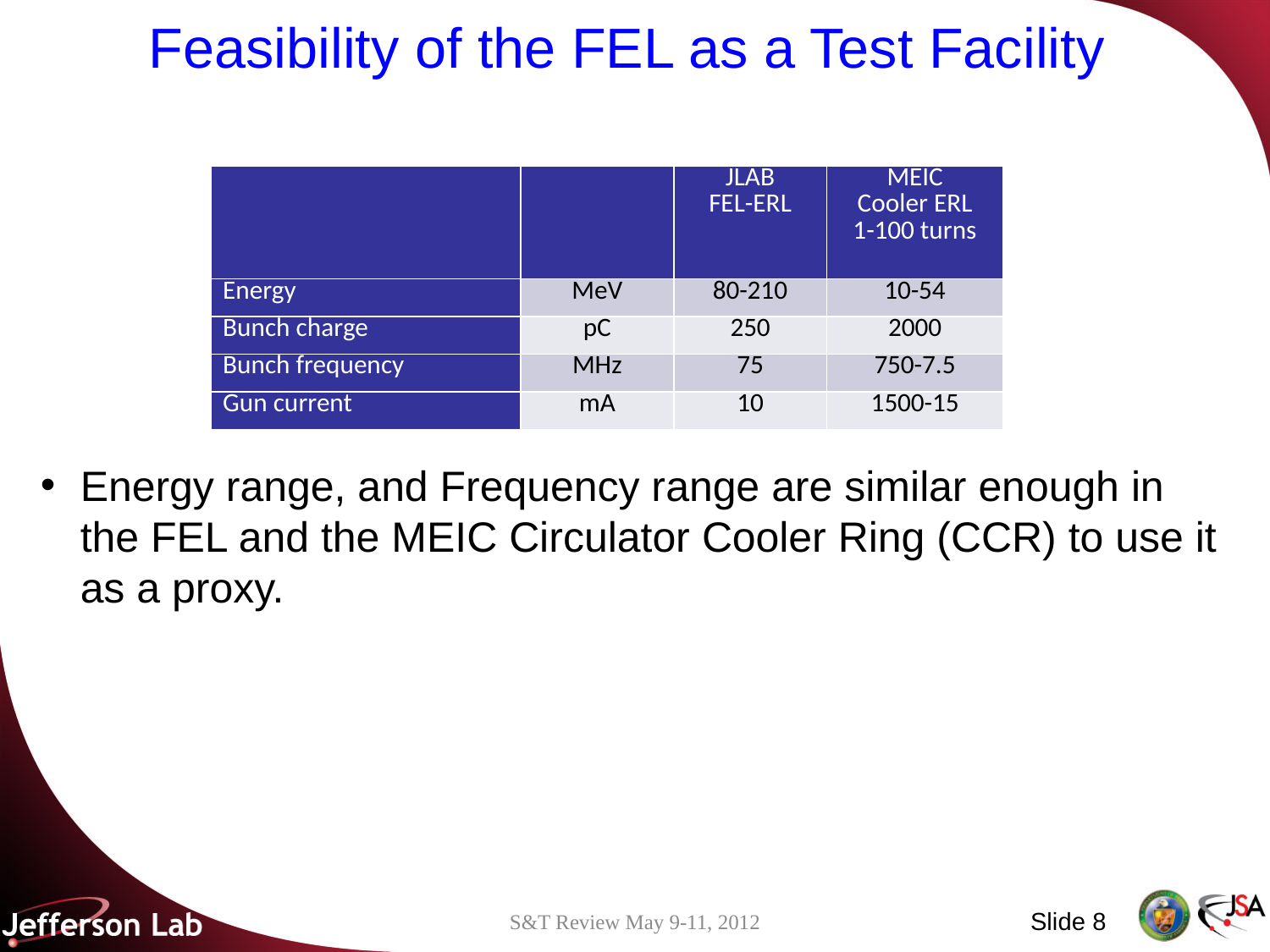

# Feasibility of the FEL as a Test Facility
|  |  | JLAB FEL-ERL | MEIC Cooler ERL 1-100 turns |
| --- | --- | --- | --- |
| Energy | MeV | 80-210 | 10-54 |
| Bunch charge | pC | 250 | 2000 |
| Bunch frequency | MHz | 75 | 750-7.5 |
| Gun current | mA | 10 | 1500-15 |
Energy range, and Frequency range are similar enough in the FEL and the MEIC Circulator Cooler Ring (CCR) to use it as a proxy.
Slide 8
S&T Review May 9-11, 2012